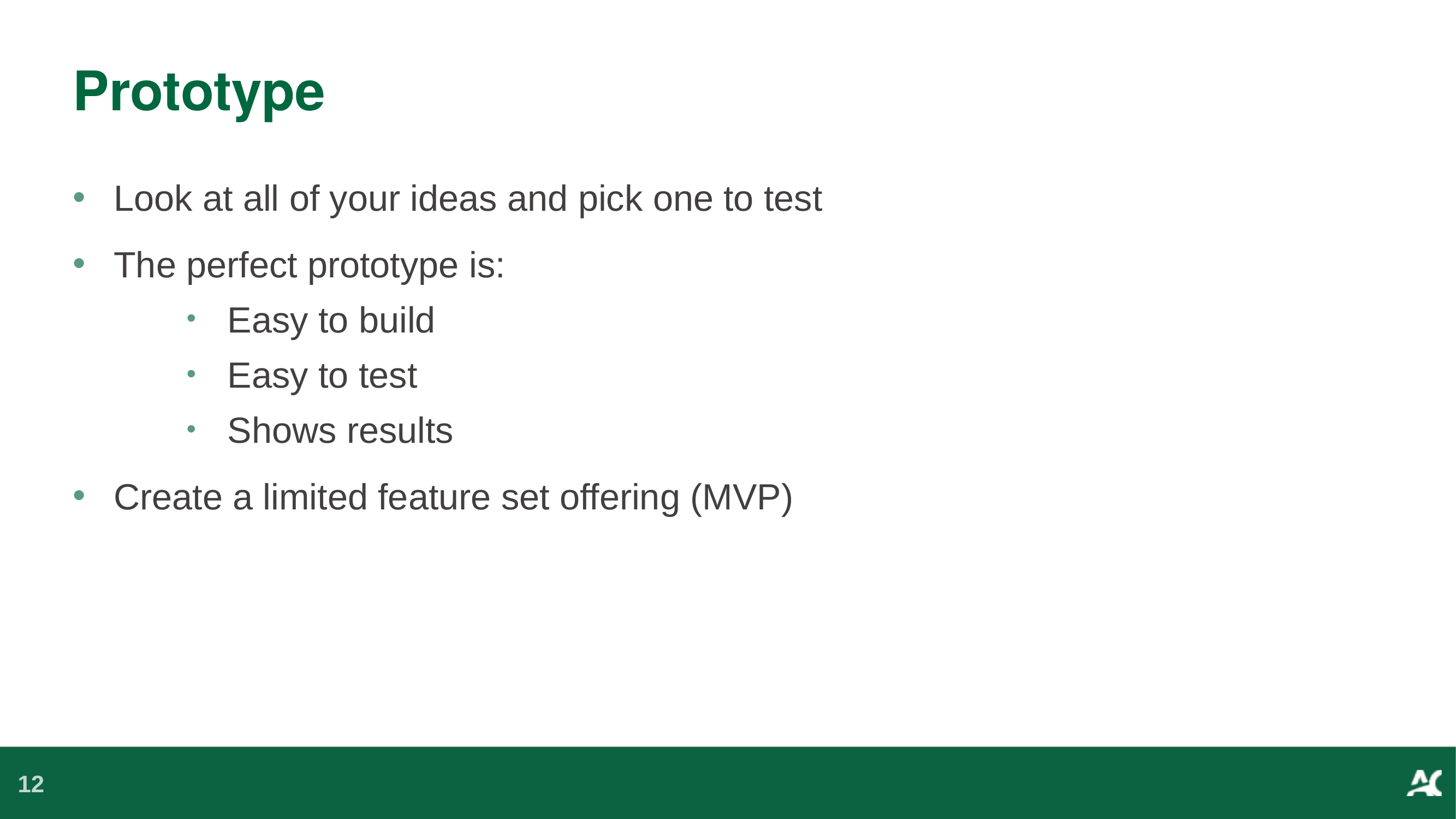

# Prototype
Look at all of your ideas and pick one to test
The perfect prototype is:
Easy to build
Easy to test
Shows results
Create a limited feature set offering (MVP)

12